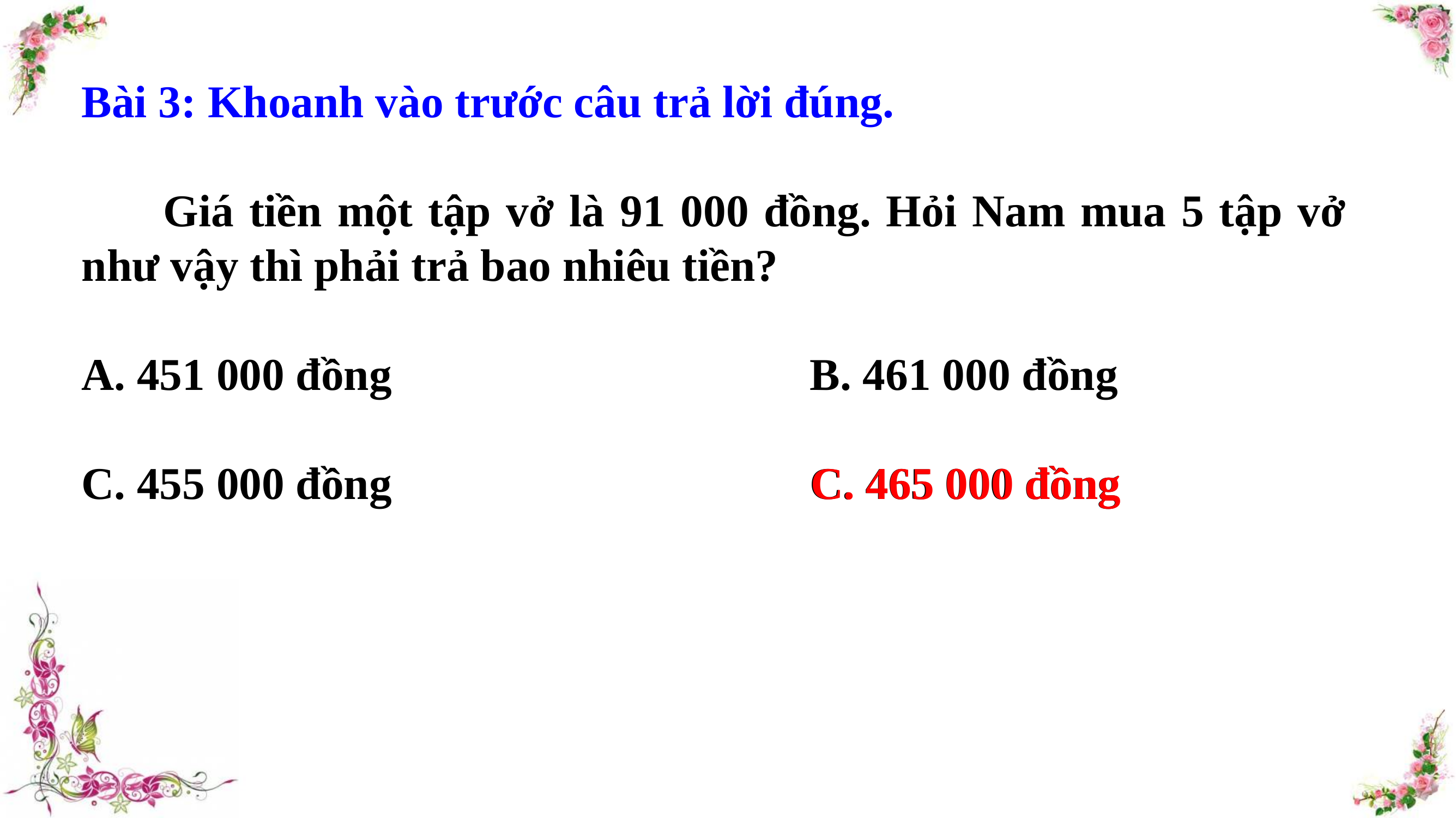

Bài 3: Khoanh vào trước câu trả lời đúng.

	Giá tiền một tập vở là 91 000 đồng. Hỏi Nam mua 5 tập vở như vậy thì phải trả bao nhiêu tiền?

A. 451 000 đồng                                     B. 461 000 đồng

C. 455 000 đồng                                     C. 465 000 đồng
C. 465 000 đồng